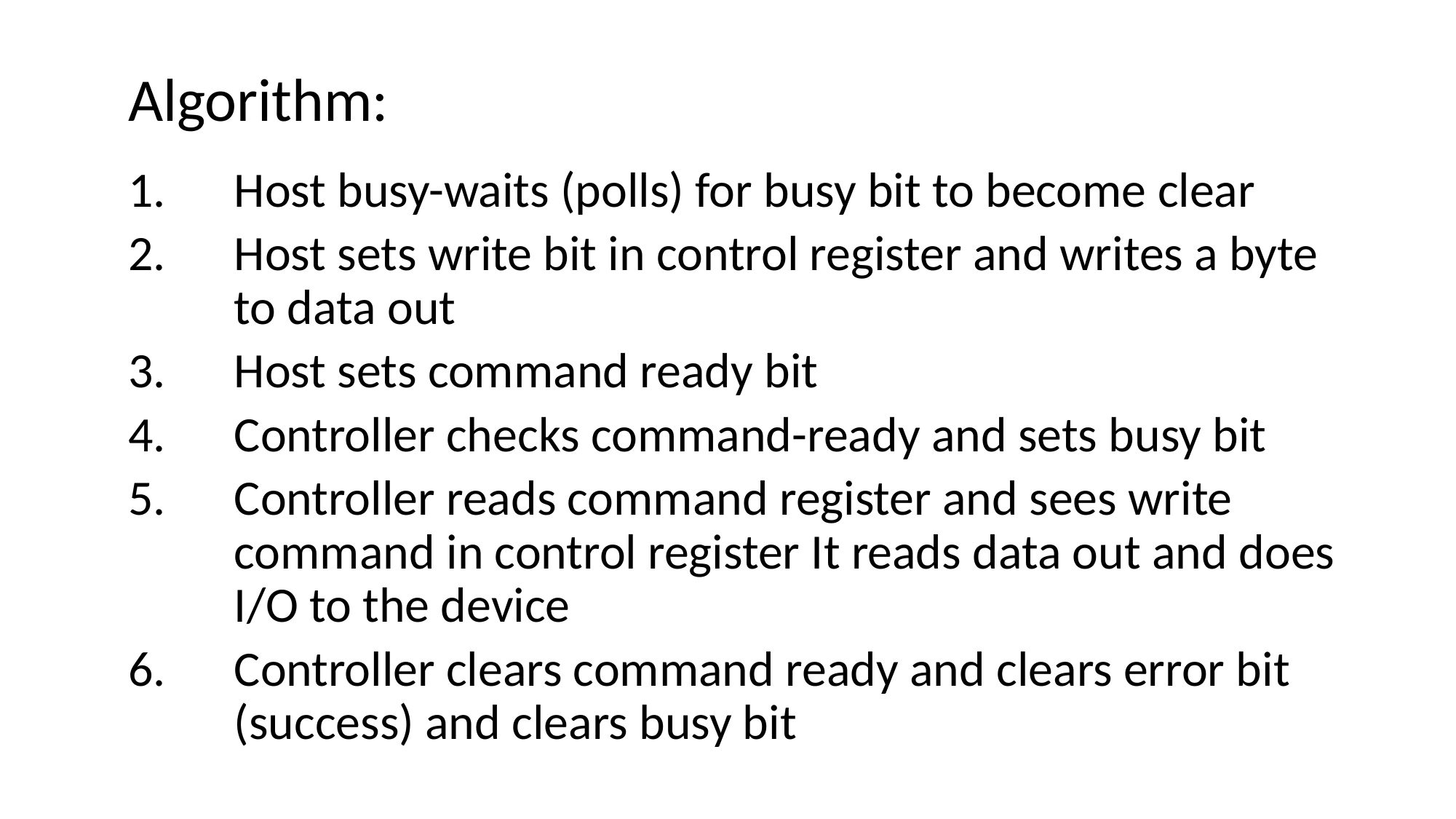

# Algorithm:
Host busy-waits (polls) for busy bit to become clear
Host sets write bit in control register and writes a byte to data out
Host sets command ready bit
Controller checks command-ready and sets busy bit
Controller reads command register and sees write command in control register It reads data out and does I/O to the device
Controller clears command ready and clears error bit (success) and clears busy bit